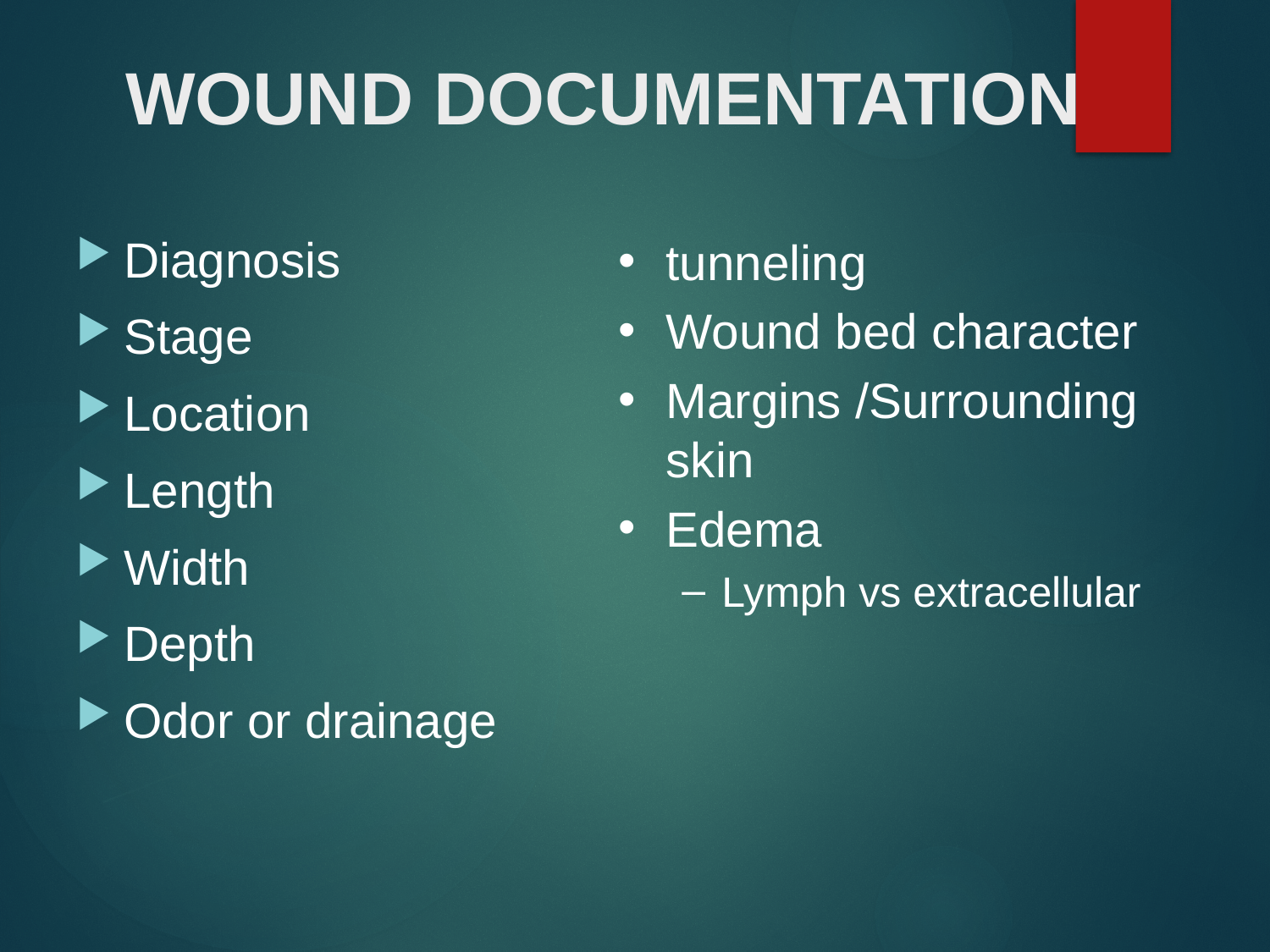

# WOUND DOCUMENTATION
Diagnosis
Stage
Location
Length
Width
Depth
Odor or drainage
tunneling
Wound bed character
Margins /Surrounding skin
Edema
Lymph vs extracellular